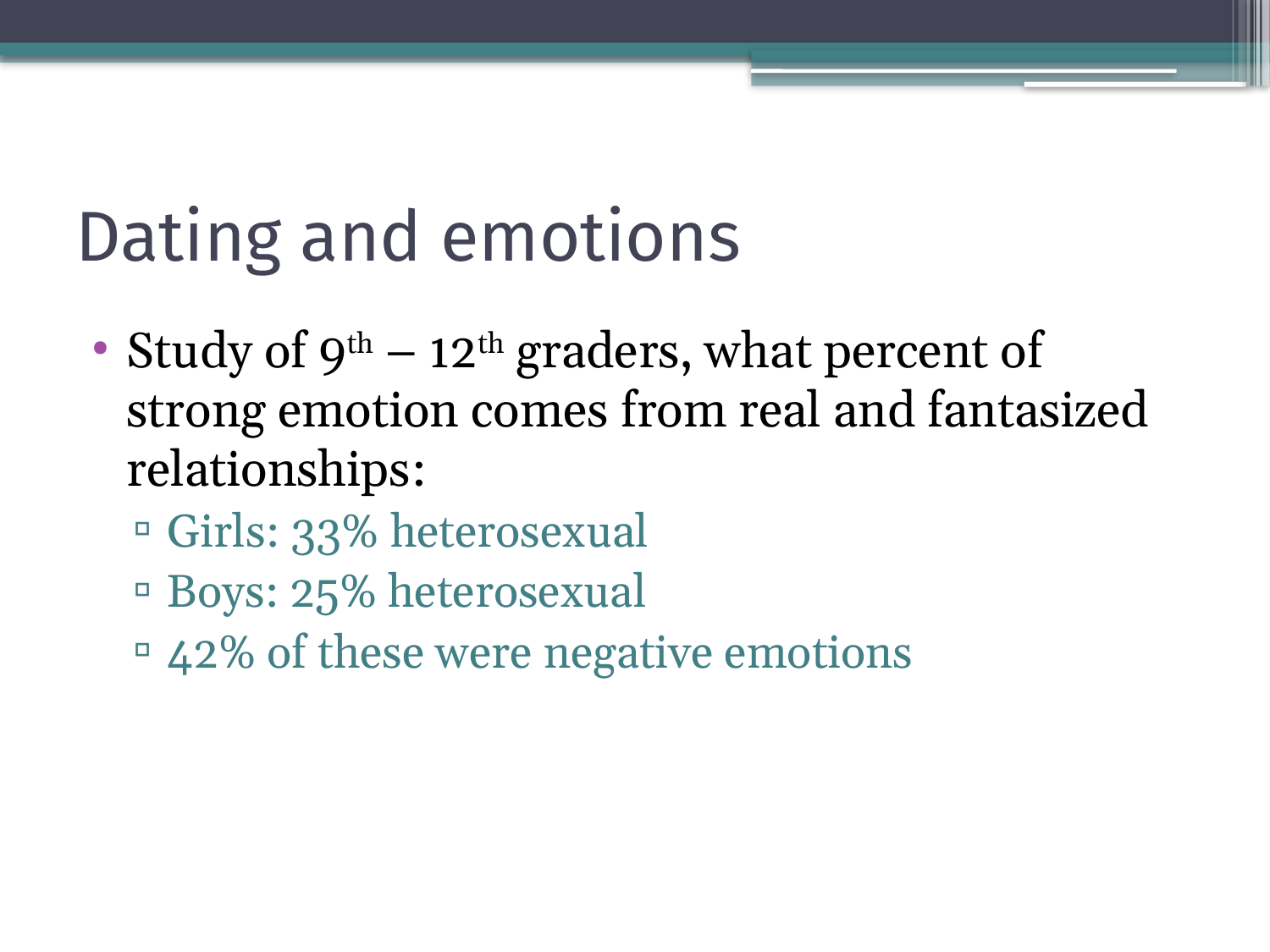

# Dating and emotions
Study of 9th – 12th graders, what percent of strong emotion comes from real and fantasized relationships:
Girls: 33% heterosexual
Boys: 25% heterosexual
42% of these were negative emotions